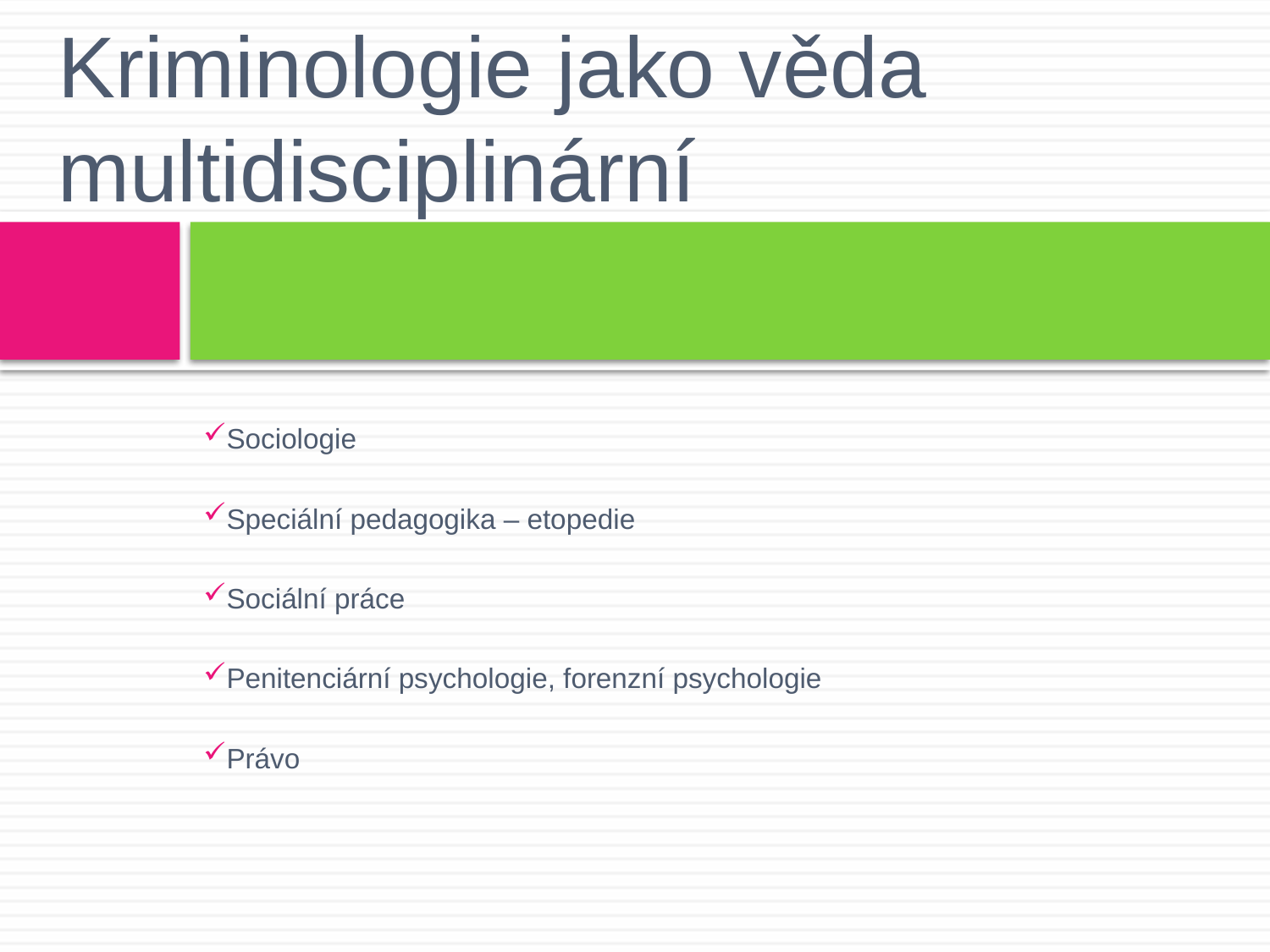

# Kriminologie jako věda multidisciplinární
Sociologie
Speciální pedagogika – etopedie
Sociální práce
Penitenciární psychologie, forenzní psychologie
Právo